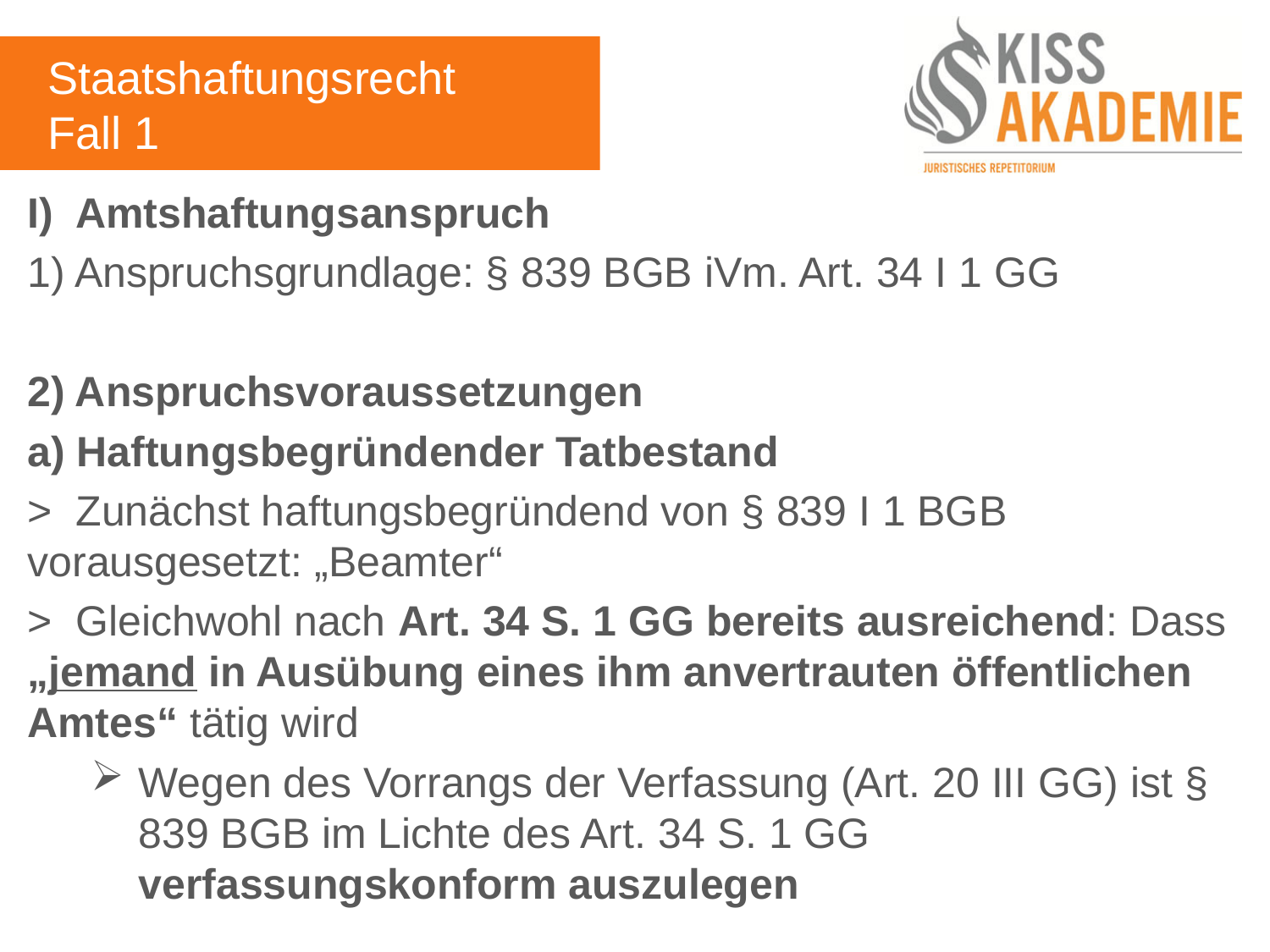

Staatshaftungsrecht
Fall 1
I)  Amtshaftungsanspruch
1) Anspruchsgrundlage: § 839 BGB iVm. Art. 34 I 1 GG

2) Anspruchsvoraussetzungen
a) Haftungsbegründender Tatbestand
>  Zunächst haftungsbegründend von § 839 I 1 BGB vorausgesetzt: „Beamter“
>  Gleichwohl nach Art. 34 S. 1 GG bereits ausreichend: Dass „jemand in Ausübung eines ihm anvertrauten öffentlichen Amtes“ tätig wird
Wegen des Vorrangs der Verfassung (Art. 20 III GG) ist § 839 BGB im Lichte des Art. 34 S. 1 GG verfassungskonform auszulegen